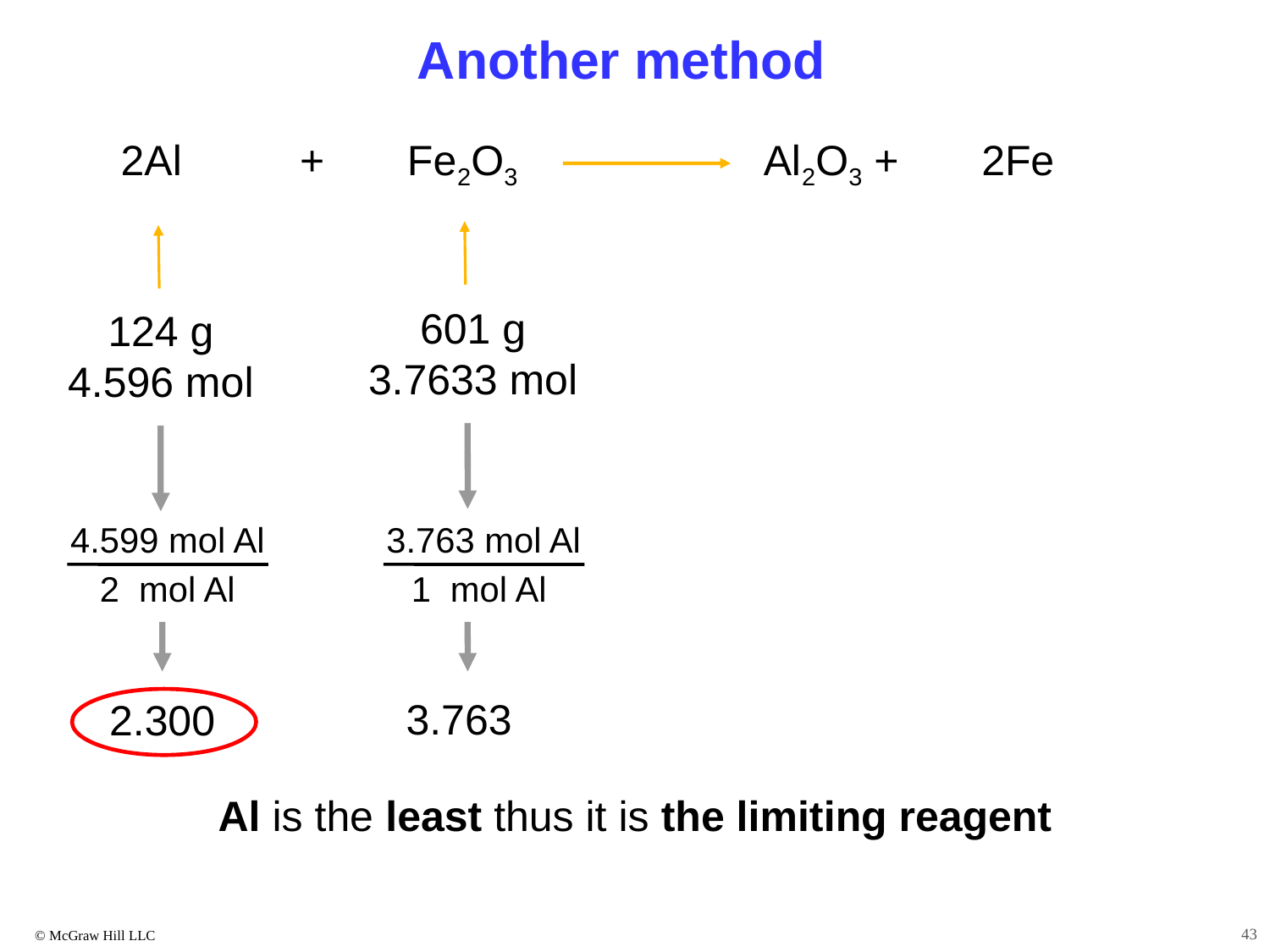

Another method
2Al          +       Fe2O3                     Al2O3 +       2Fe

601 g
3.7633 mol

124 g
4.596 mol

4.599 mol Al
  2  mol Al

3.763 mol Al
1  mol Al

2.300
3.763

Al is the least thus it is the limiting reagent
43